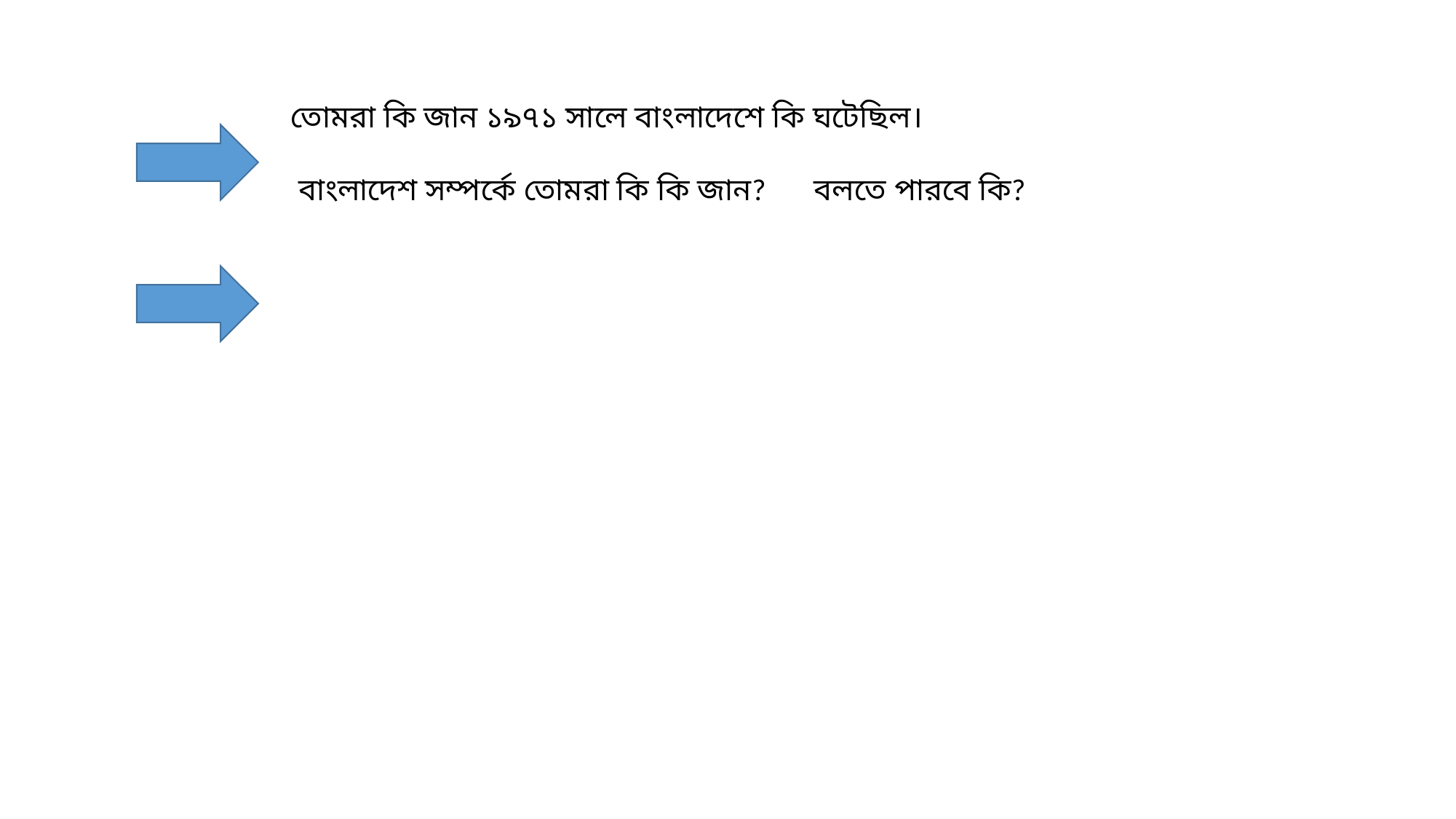

তোমরা কি জান ১৯৭১ সালে বাংলাদেশে কি ঘটেছিল।

 বাংলাদেশ সম্পর্কে তোমরা কি কি জান?       বলতে পারবে কি?